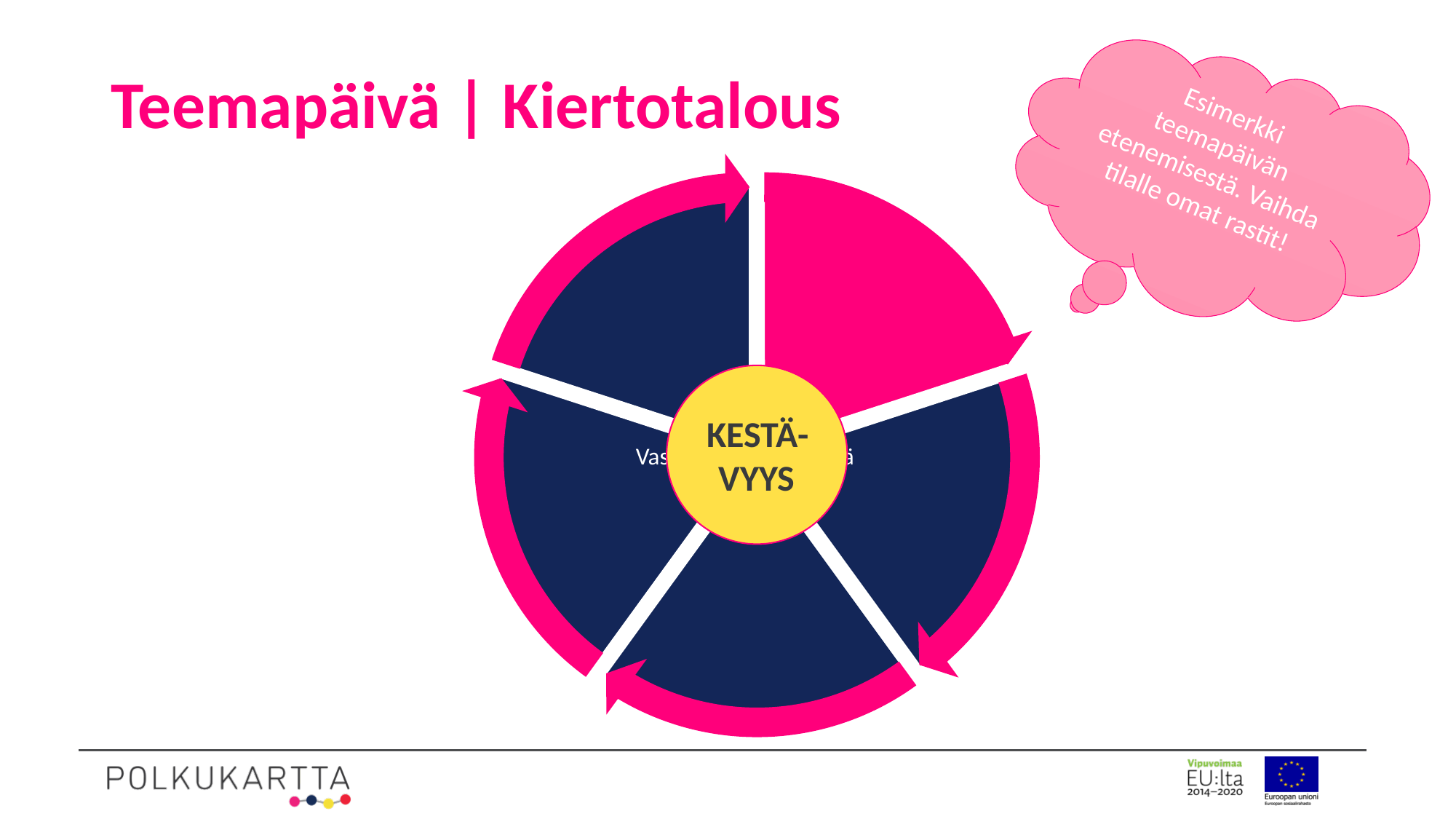

# Teemapäivä | Kiertotalous
Esimerkki teemapäivän etenemisestä. Vaihda tilalle omat rastit!
Kiertotalous
Energia
Hiilen-sidonta
Vastuullisuus-viestintä
Hiilijalanjälki
KESTÄ-VYYS